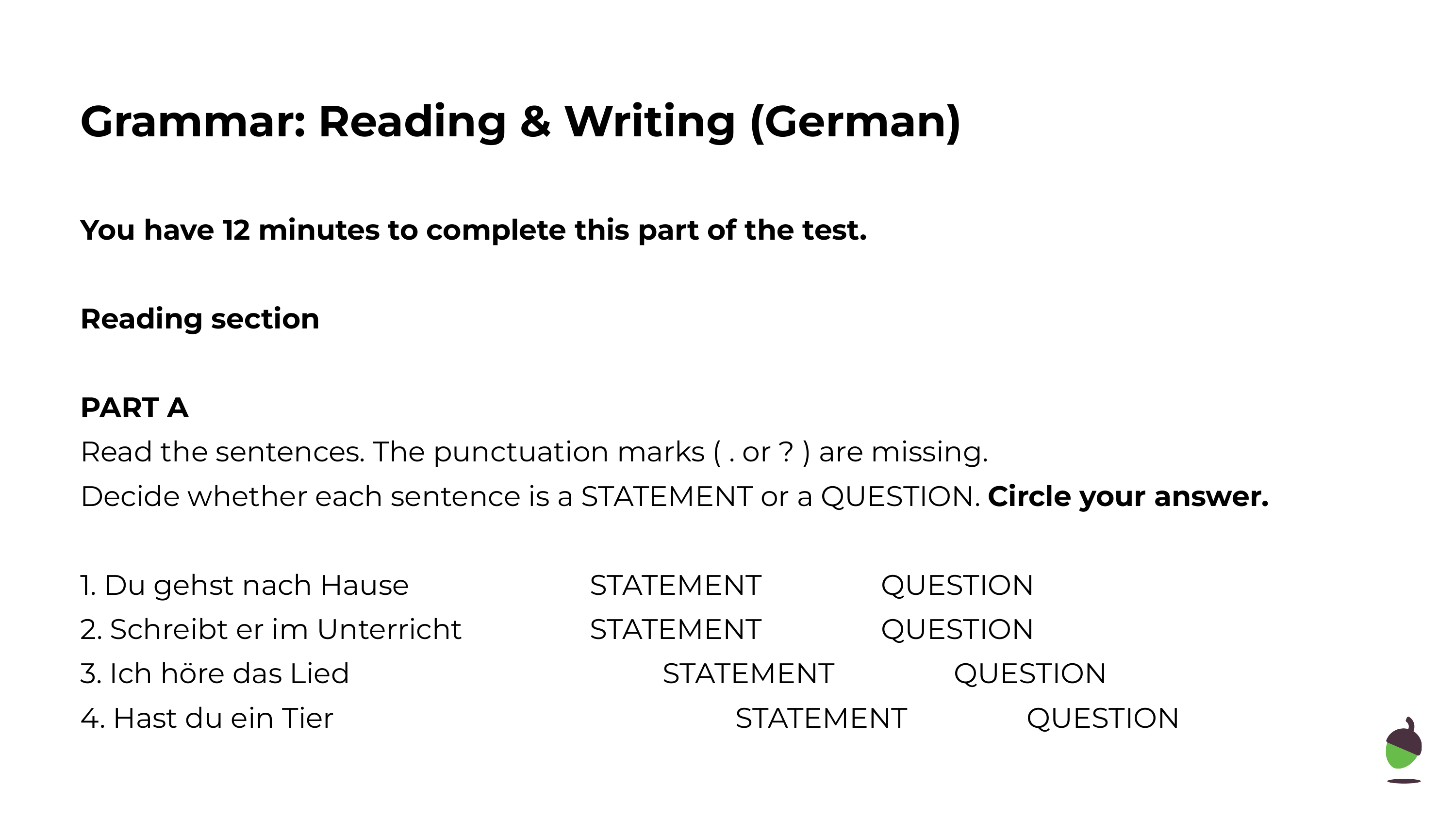

Grammar: Reading & Writing (German)
You have 12 minutes to complete this part of the test.

Reading section

PART A
Read the sentences. The punctuation marks ( . or ? ) are missing.
Decide whether each sentence is a STATEMENT or a QUESTION. Circle your answer.

1. Du gehst nach Hause			STATEMENT		QUESTION
2. Schreibt er im Unterricht		STATEMENT		QUESTION
3. Ich höre das Lied					STATEMENT		QUESTION
4. Hast du ein Tier						STATEMENT		QUESTION